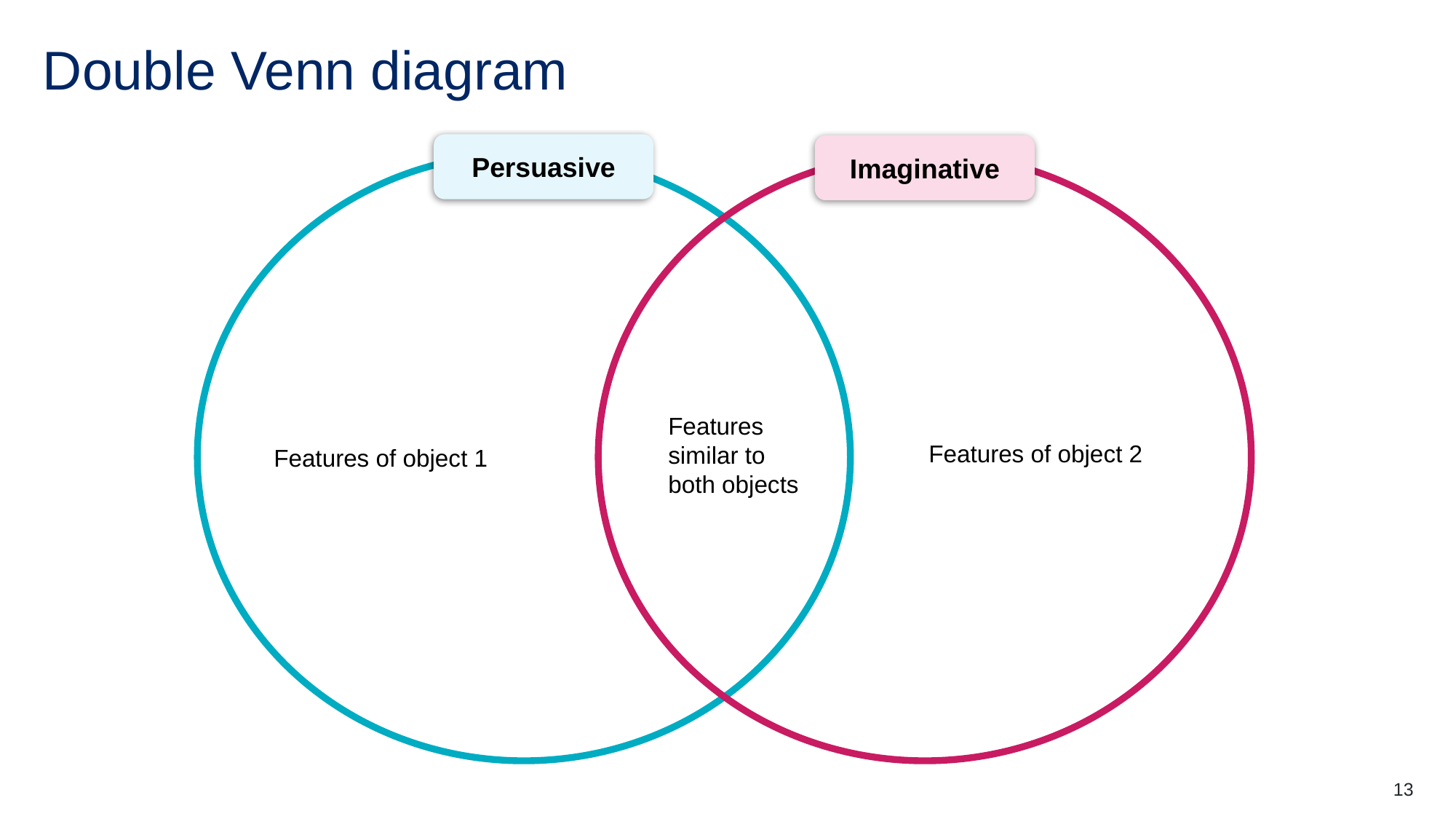

# Double Venn diagram
Persuasive

Imaginative

Features similar to both objects
Features of object 2
Features of object 1
13